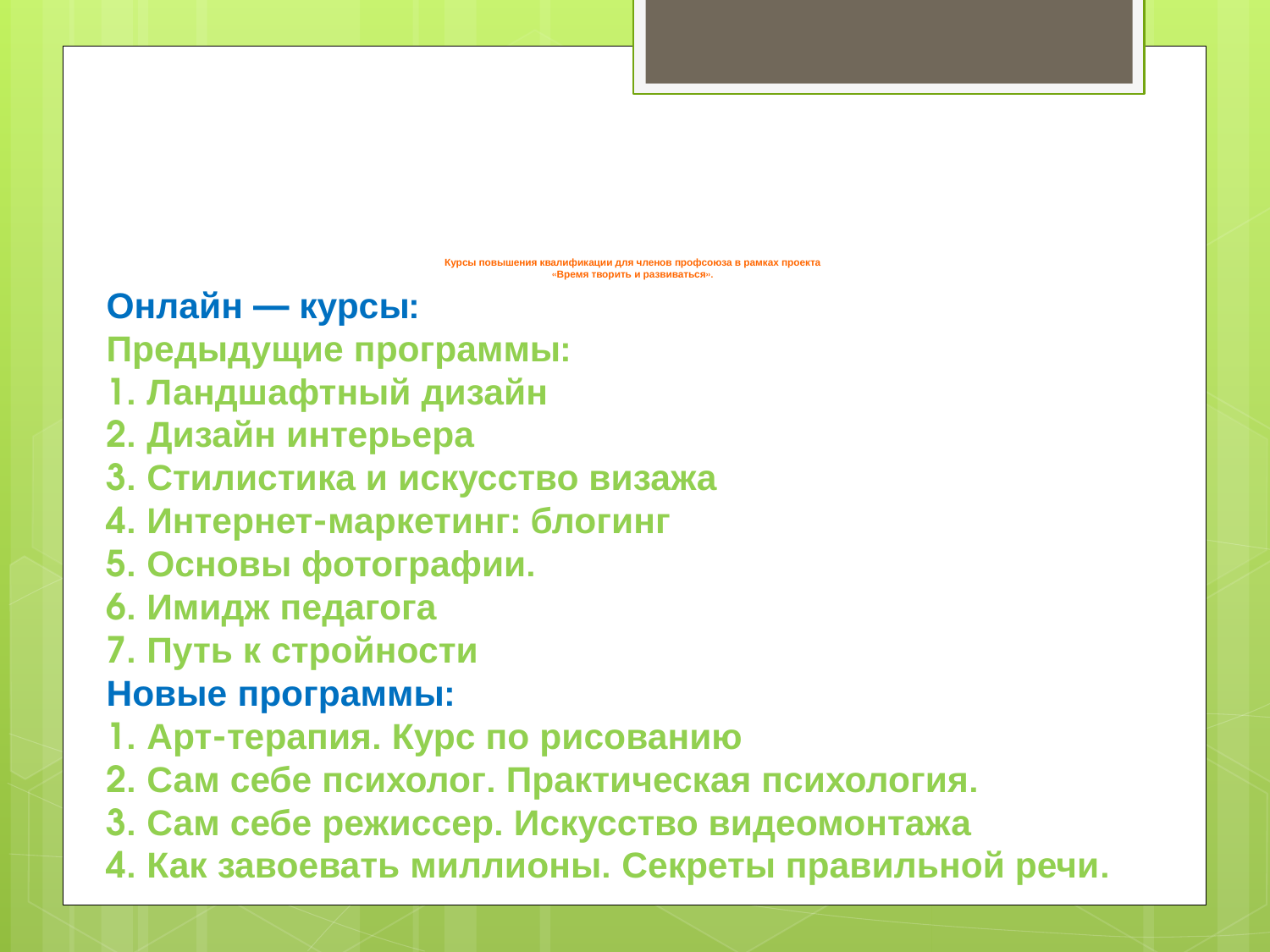

# Курсы повышения квалификации для членов профсоюза в рамках проекта «Время творить и развиваться».
Онлайн — курсы:
Предыдущие программы:
1. Ландшафтный дизайн
2. Дизайн интерьера
3. Стилистика и искусство визажа
4. Интернет-маркетинг: блогинг
5. Основы фотографии.
6. Имидж педагога
7. Путь к стройности
Новые программы:
1. Арт-терапия. Курс по рисованию
2. Сам себе психолог. Практическая психология.
3. Сам себе режиссер. Искусство видеомонтажа
4. Как завоевать миллионы. Секреты правильной речи.